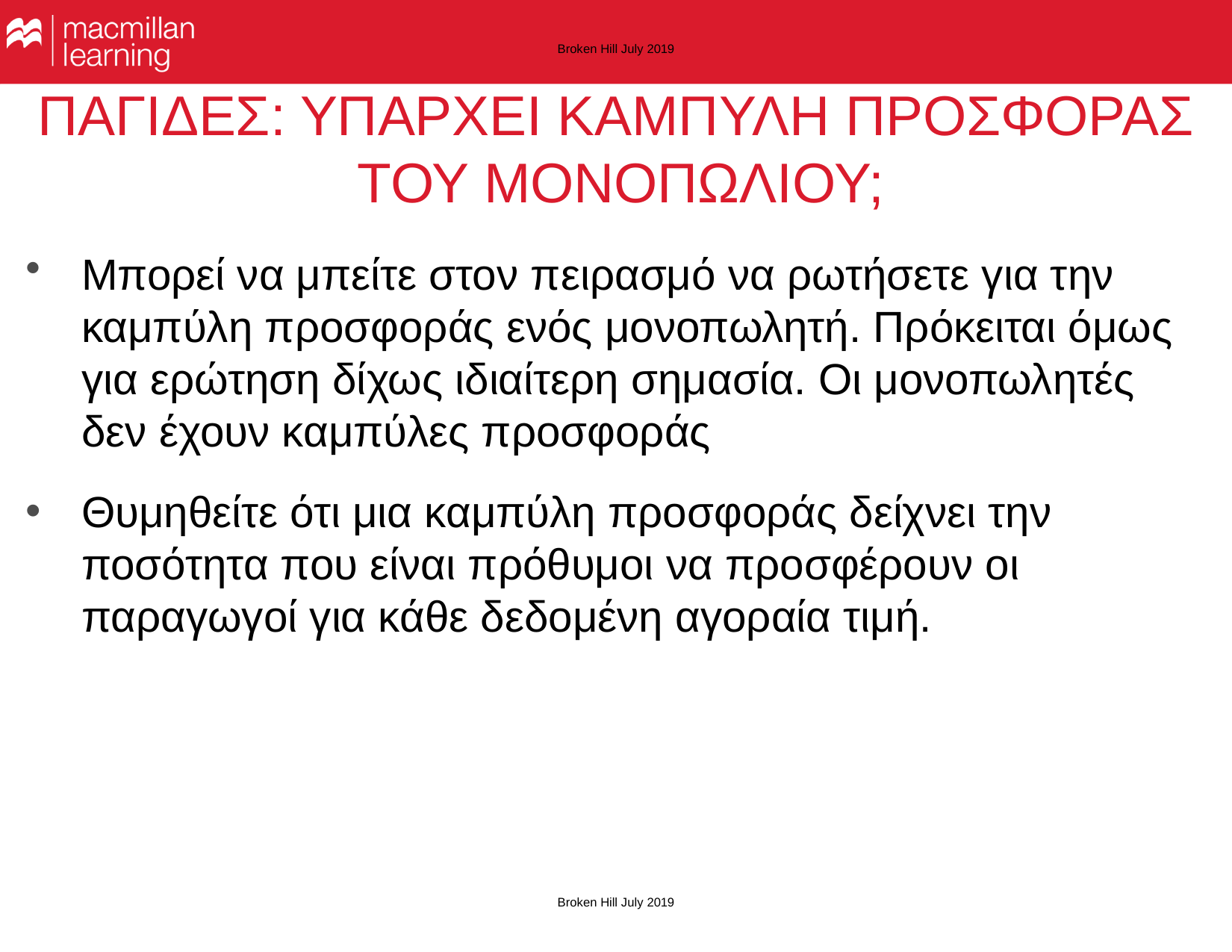

Broken Hill July 2019
# ΠΑΓΙΔΕΣ: ΥΠΑΡΧΕΙ ΚΑΜΠΥΛΗ ΠΡΟΣΦΟΡΑΣ ΤΟΥ ΜΟΝΟΠΩΛΙΟΥ;
Μπορεί να μπείτε στον πειρασμό να ρωτήσετε για την καμπύλη προσφοράς ενός μονοπωλητή. Πρόκειται όμως για ερώτηση δίχως ιδιαίτερη σημασία. Οι μονοπωλητές δεν έχουν καμπύλες προσφοράς
Θυμηθείτε ότι μια καμπύλη προσφοράς δείχνει την ποσότητα που είναι πρόθυμοι να προσφέρουν οι παραγωγοί για κάθε δεδομένη αγοραία τιμή.
Broken Hill July 2019